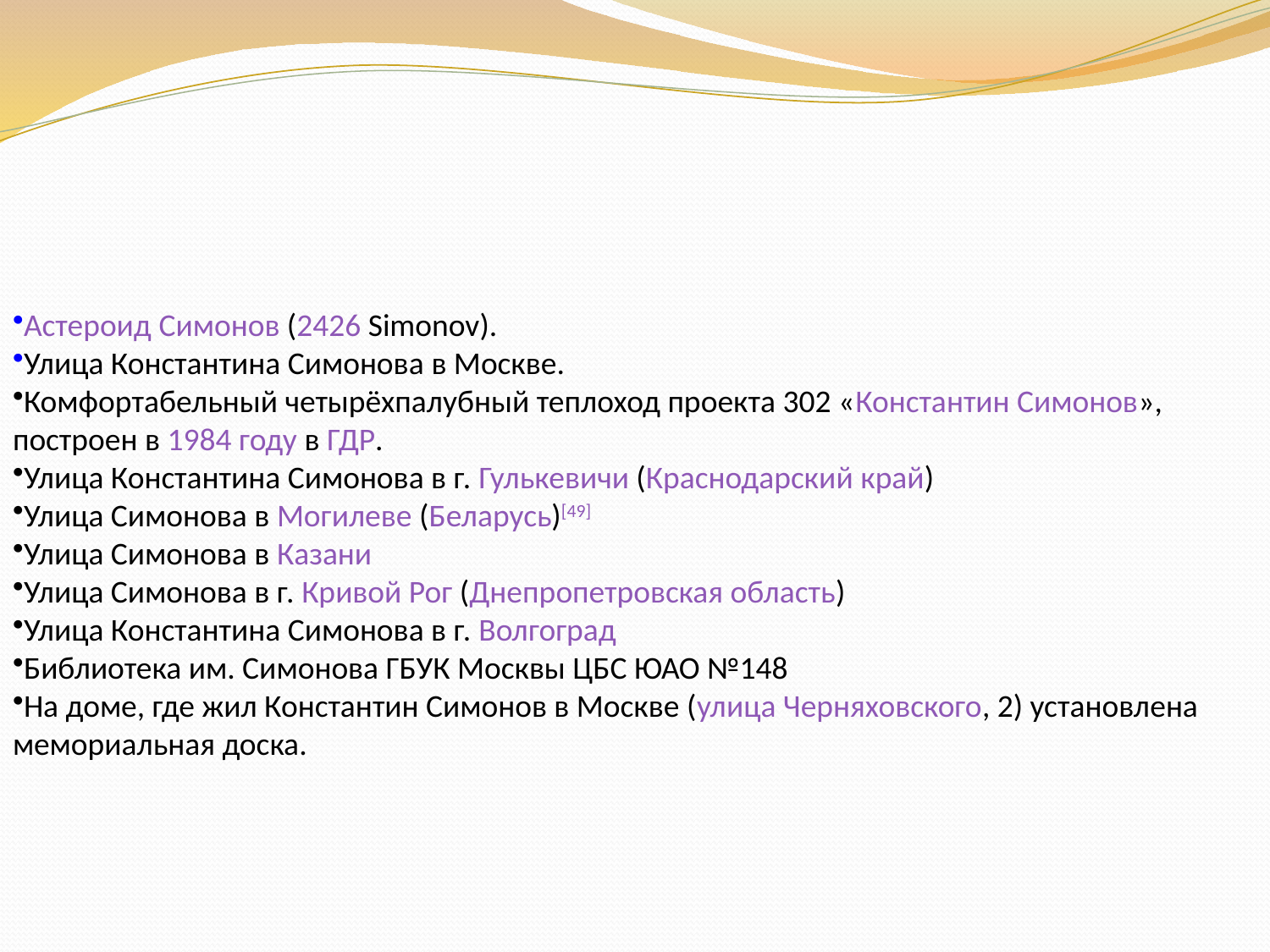

Астероид Симонов (2426 Simonov).
Улица Константина Симонова в Москве.
Комфортабельный четырёхпалубный теплоход проекта 302 «Константин Симонов», построен в 1984 году в ГДР.
Улица Константина Симонова в г. Гулькевичи (Краснодарский край)
Улица Симонова в Могилеве (Беларусь)[49]
Улица Симонова в Казани
Улица Симонова в г. Кривой Рог (Днепропетровская область)
Улица Константина Симонова в г. Волгоград
Библиотека им. Симонова ГБУК Москвы ЦБС ЮАО №148
На доме, где жил Константин Симонов в Москве (улица Черняховского, 2) установлена мемориальная доска.